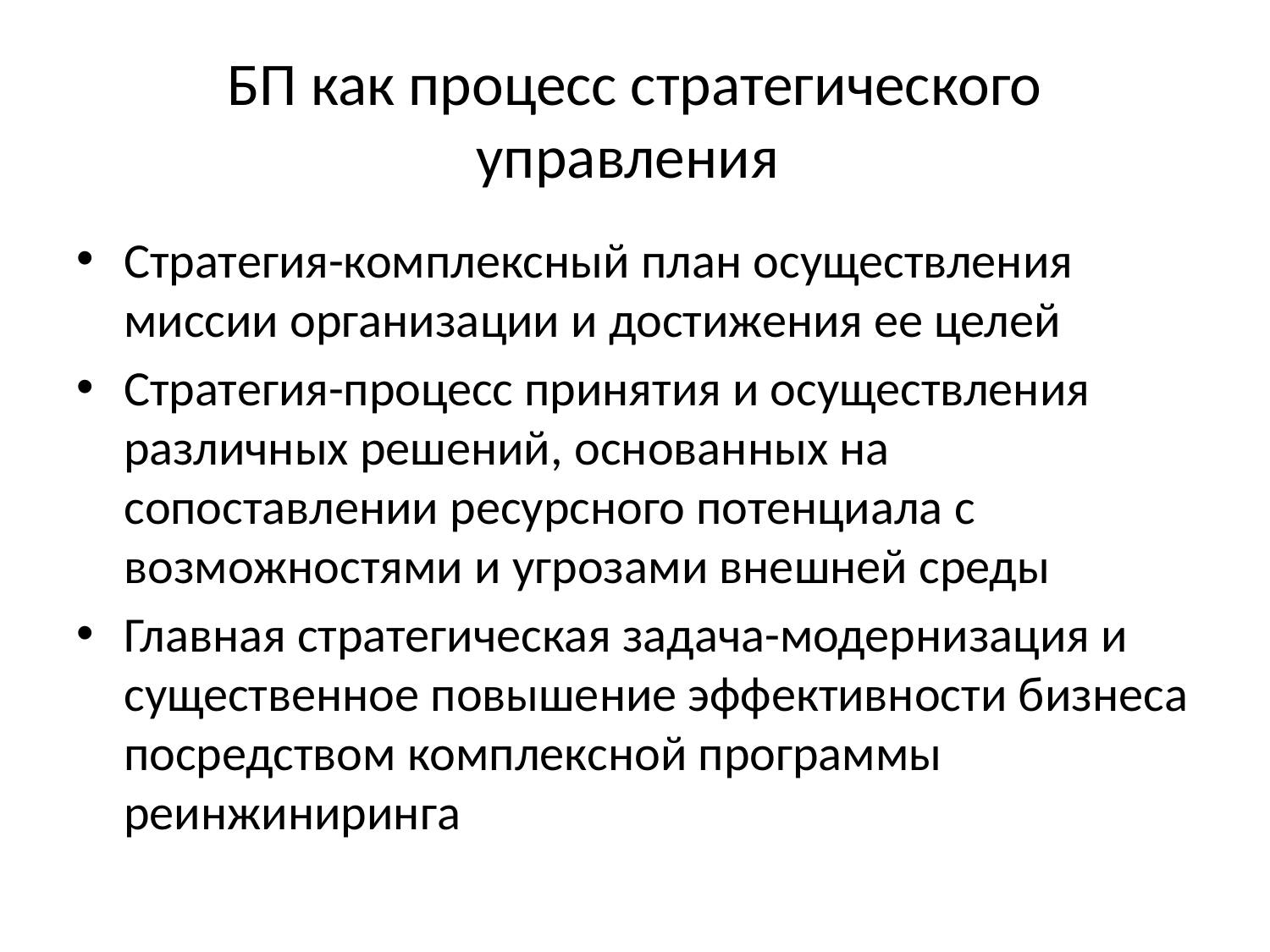

# БП как процесс стратегического управления
Стратегия-комплексный план осуществления миссии организации и достижения ее целей
Стратегия-процесс принятия и осуществления различных решений, основанных на сопоставлении ресурсного потенциала с возможностями и угрозами внешней среды
Главная стратегическая задача-модернизация и существенное повышение эффективности бизнеса посредством комплексной программы реинжиниринга